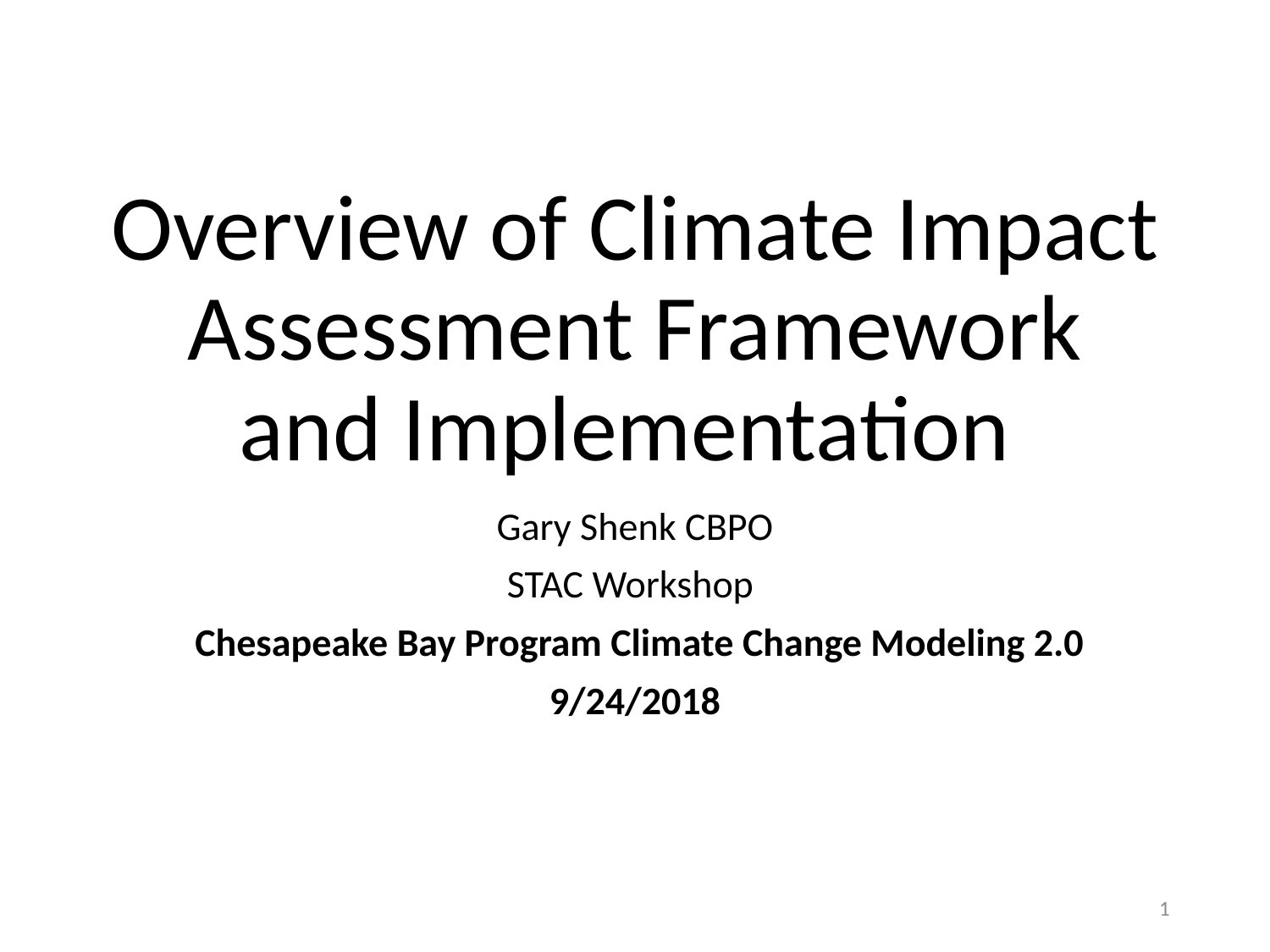

# Overview of Climate Impact Assessment Framework and Implementation
Gary Shenk CBPO
STAC Workshop
 Chesapeake Bay Program Climate Change Modeling 2.0
9/24/2018
1